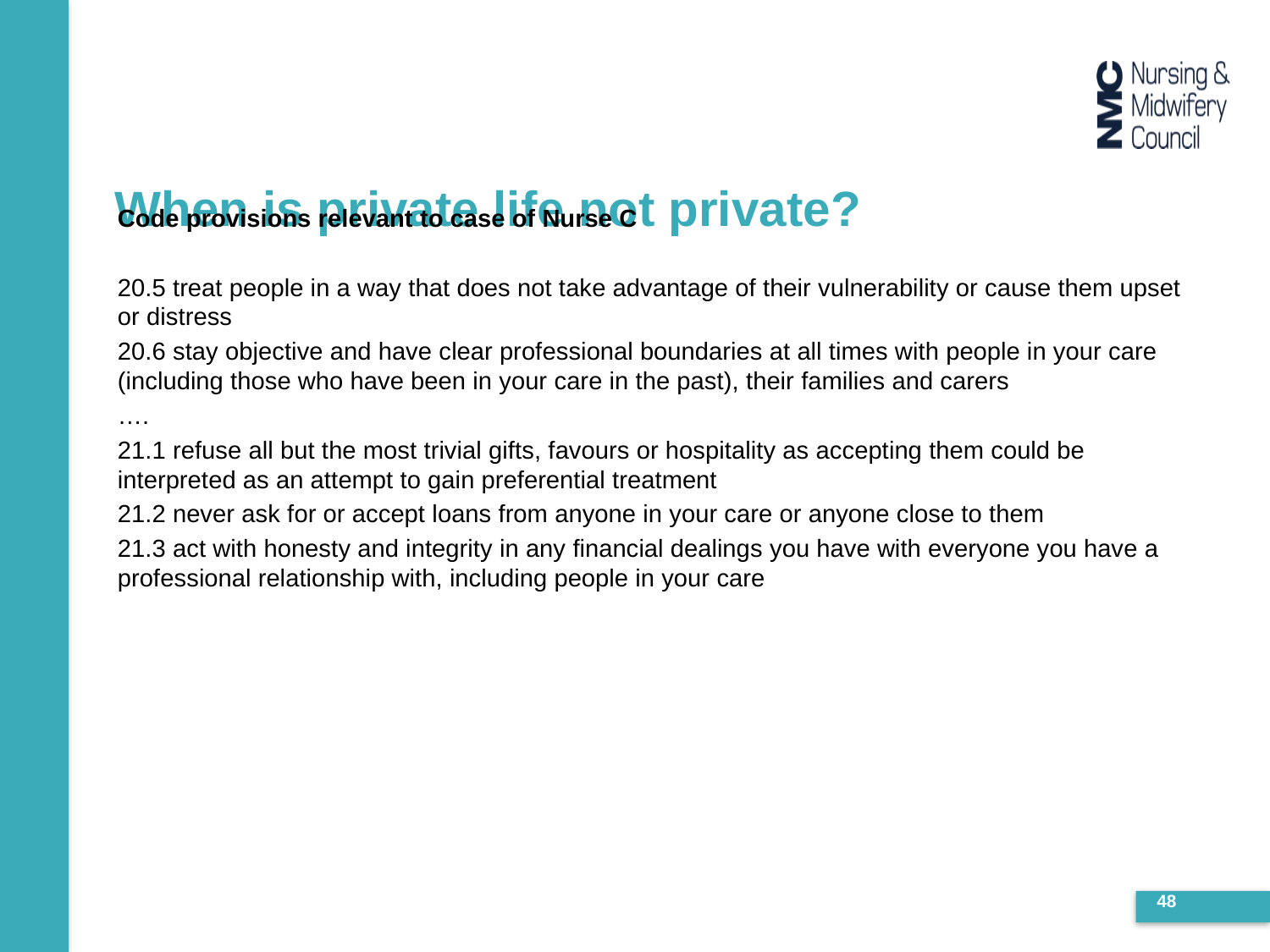

# When is private life not private?
Code provisions relevant to case of Nurse C

20.5 treat people in a way that does not take advantage of their vulnerability or cause them upset or distress
20.6 stay objective and have clear professional boundaries at all times with people in your care (including those who have been in your care in the past), their families and carers
….
21.1 refuse all but the most trivial gifts, favours or hospitality as accepting them could be interpreted as an attempt to gain preferential treatment
21.2 never ask for or accept loans from anyone in your care or anyone close to them
21.3 act with honesty and integrity in any financial dealings you have with everyone you have a professional relationship with, including people in your care

48